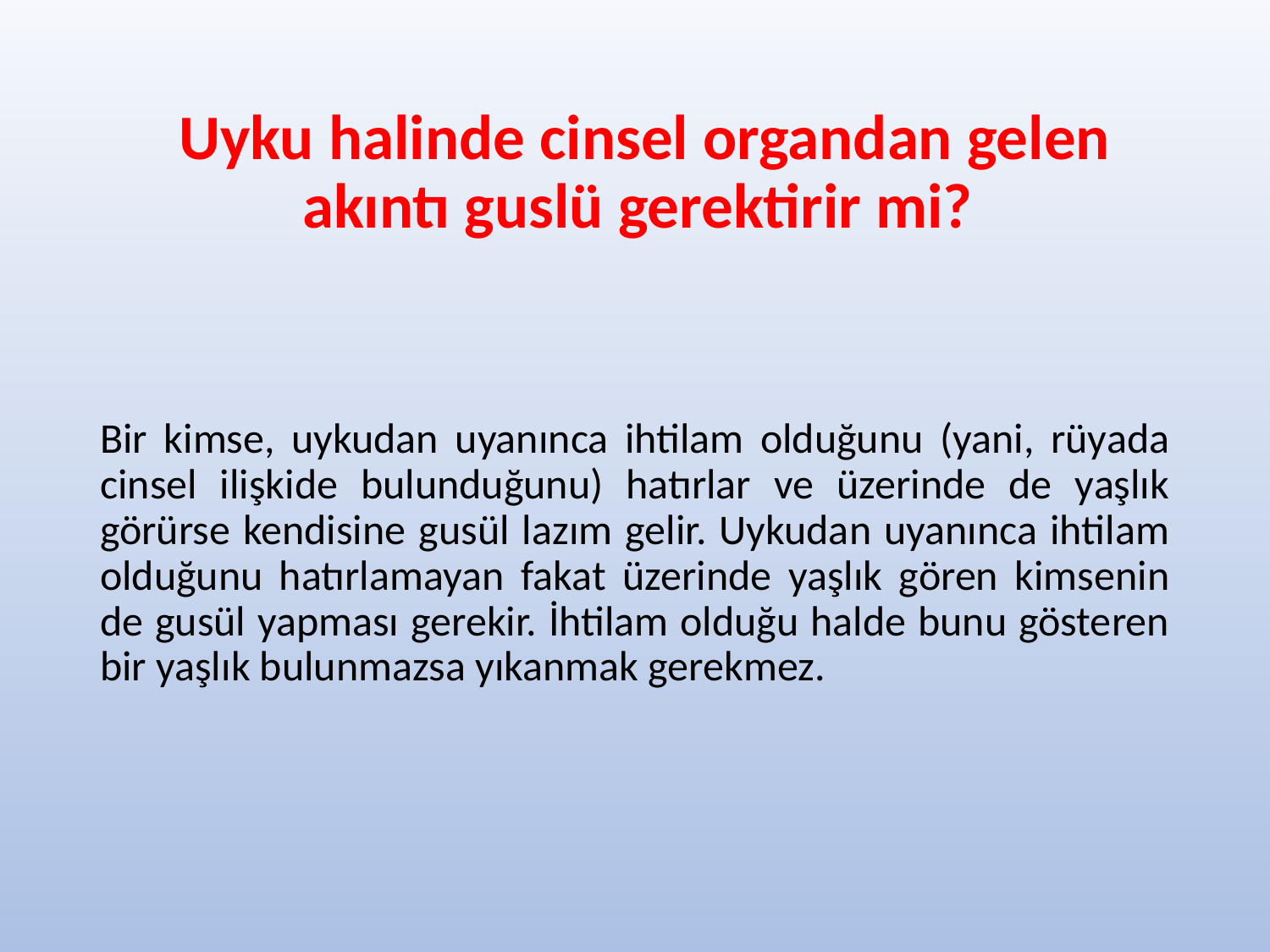

# Uyku halinde cinsel organdan gelen akıntı guslü gerektirir mi?

Bir kimse, uykudan uyanınca ihtilam olduğunu (yani, rüyada cinsel ilişkide bulunduğunu) hatırlar ve üzerinde de yaşlık görürse kendisine gusül lazım gelir. Uykudan uyanınca ihtilam olduğunu hatırlamayan fakat üzerinde yaşlık gören kimsenin de gusül yapması gerekir. İhtilam olduğu halde bunu gösteren bir yaşlık bulunmazsa yıkanmak gerekmez.